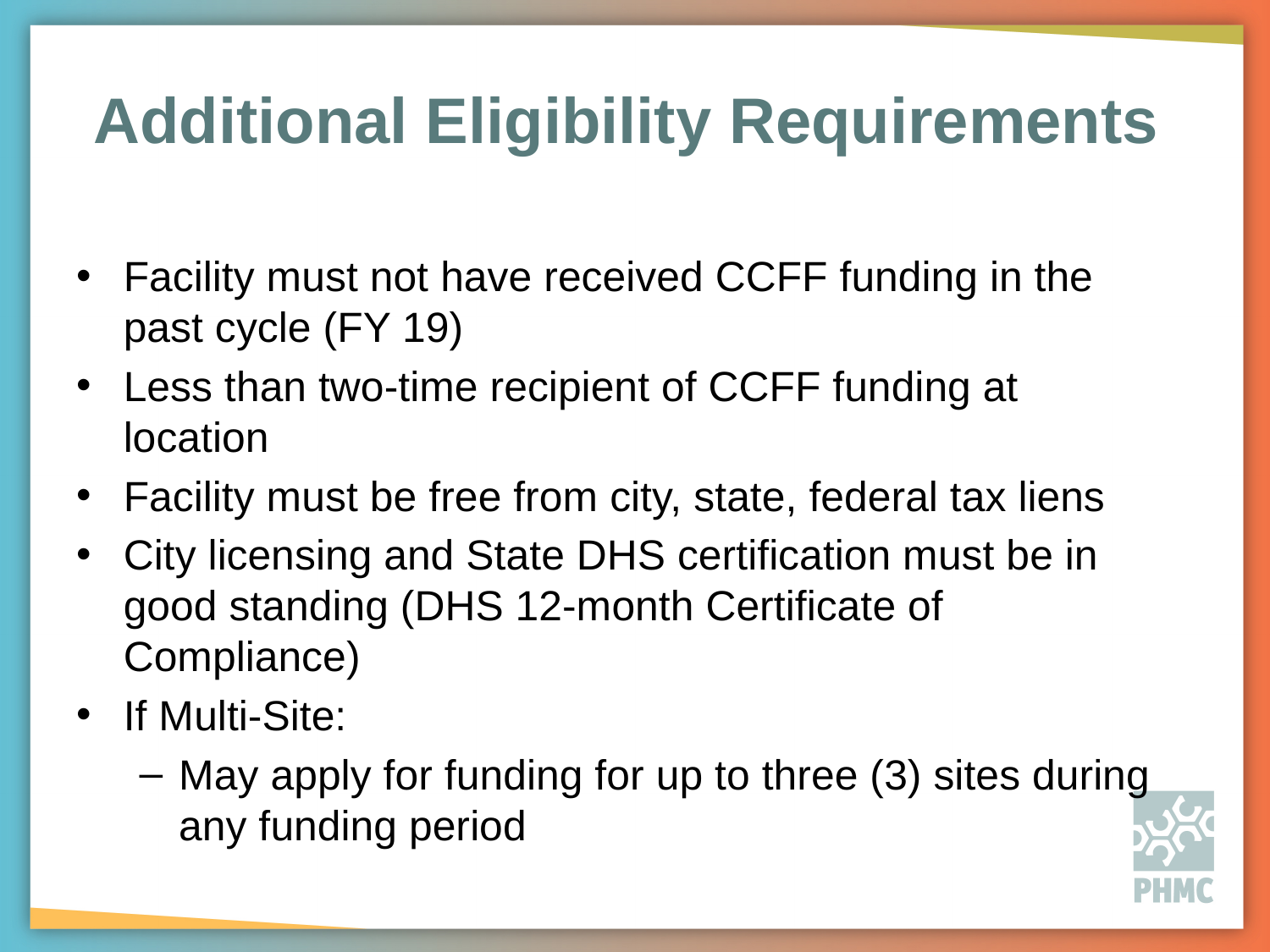

# Additional Eligibility Requirements
Facility must not have received CCFF funding in the past cycle (FY 19)
Less than two-time recipient of CCFF funding at location
Facility must be free from city, state, federal tax liens
City licensing and State DHS certification must be in good standing (DHS 12-month Certificate of Compliance)
If Multi-Site:
May apply for funding for up to three (3) sites during any funding period